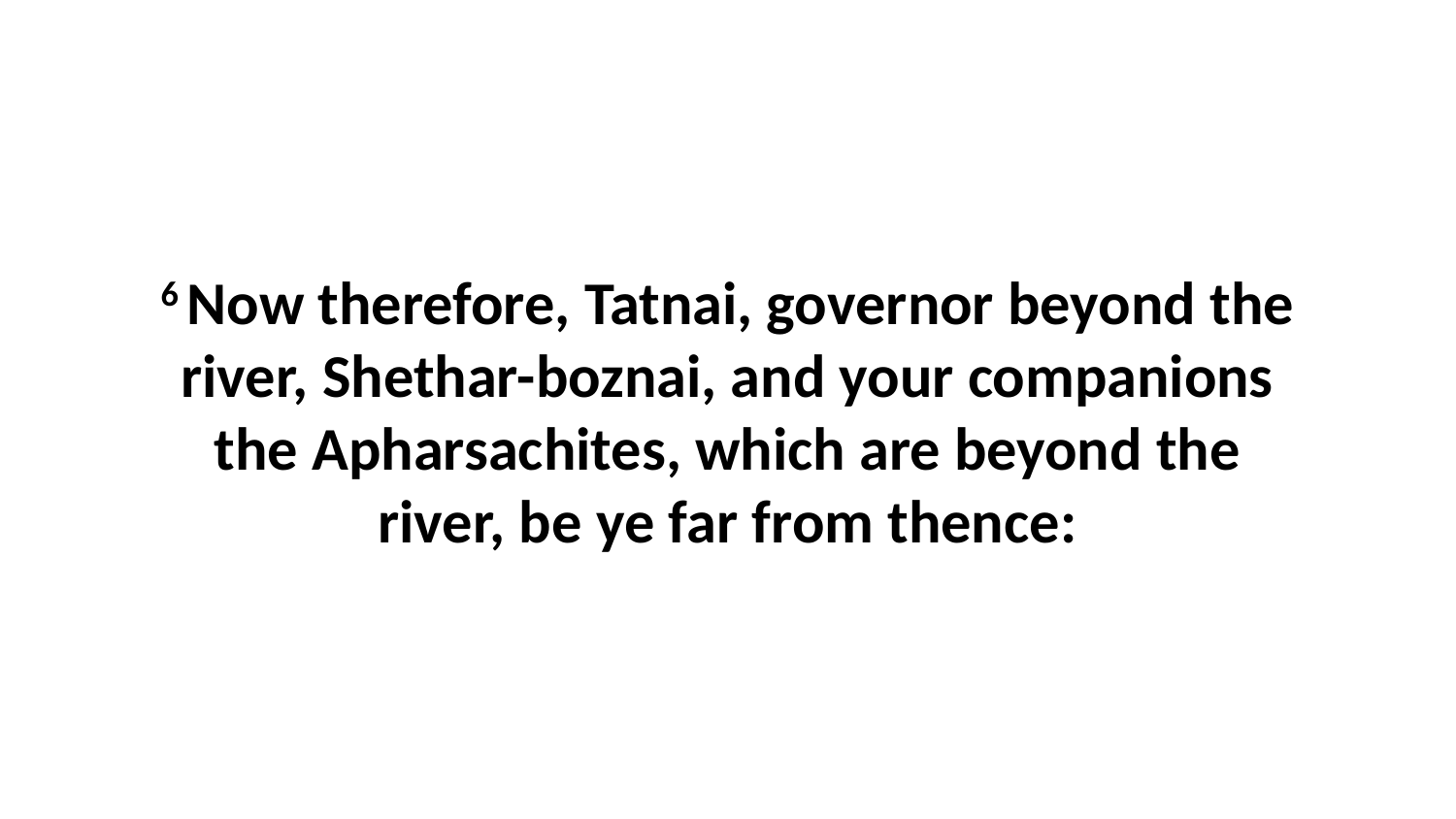

6 Now therefore, Tatnai, governor beyond the river, Shethar-boznai, and your companions the Apharsachites, which are beyond the river, be ye far from thence: